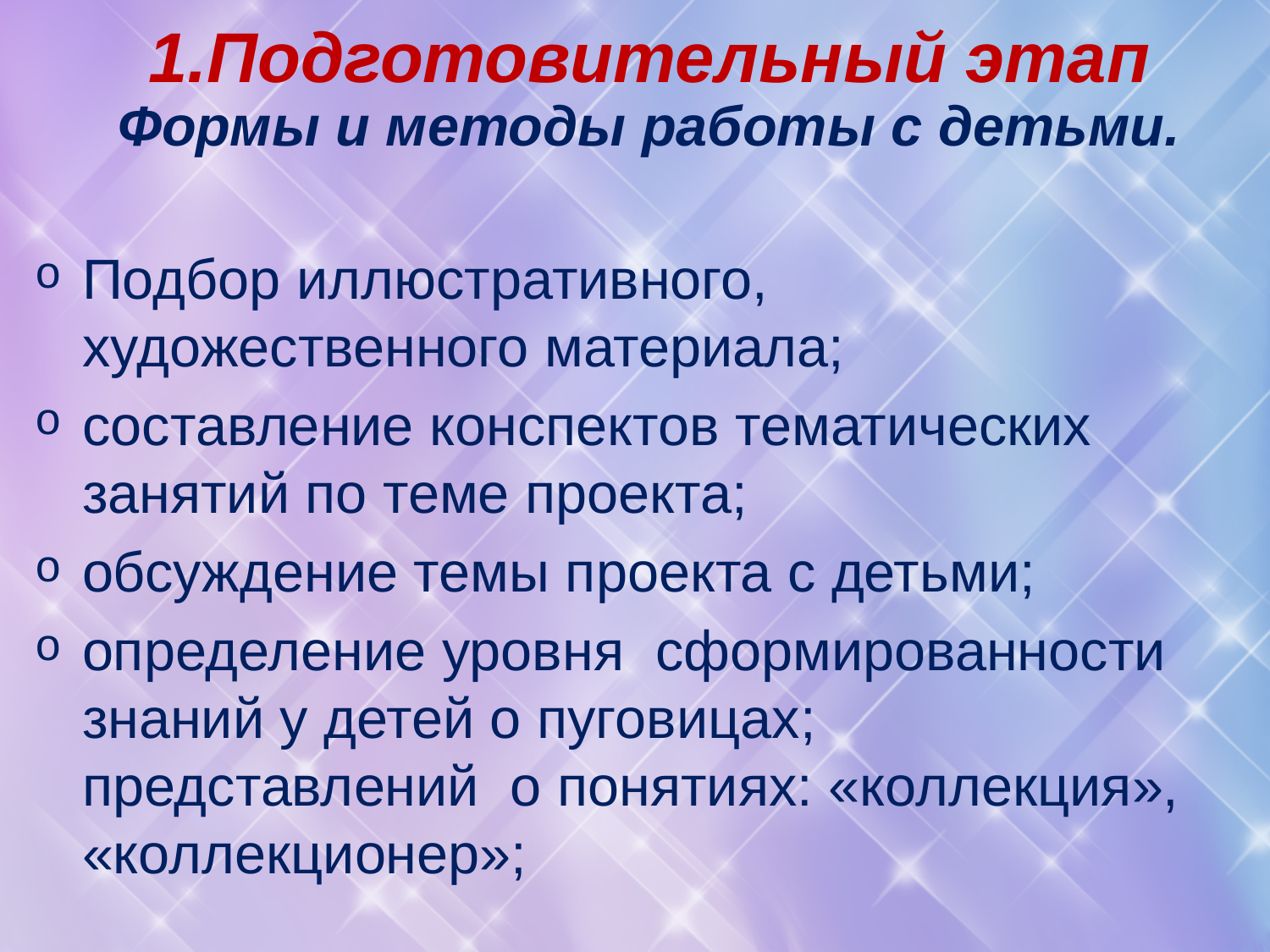

# 1.Подготовительный этап Формы и методы работы с детьми.
Подбор иллюстративного, художественного материала;
составление конспектов тематических занятий по теме проекта;
обсуждение темы проекта с детьми;
определение уровня  сформированности знаний у детей о пуговицах; представлений  о понятиях: «коллекция», «коллекционер»;